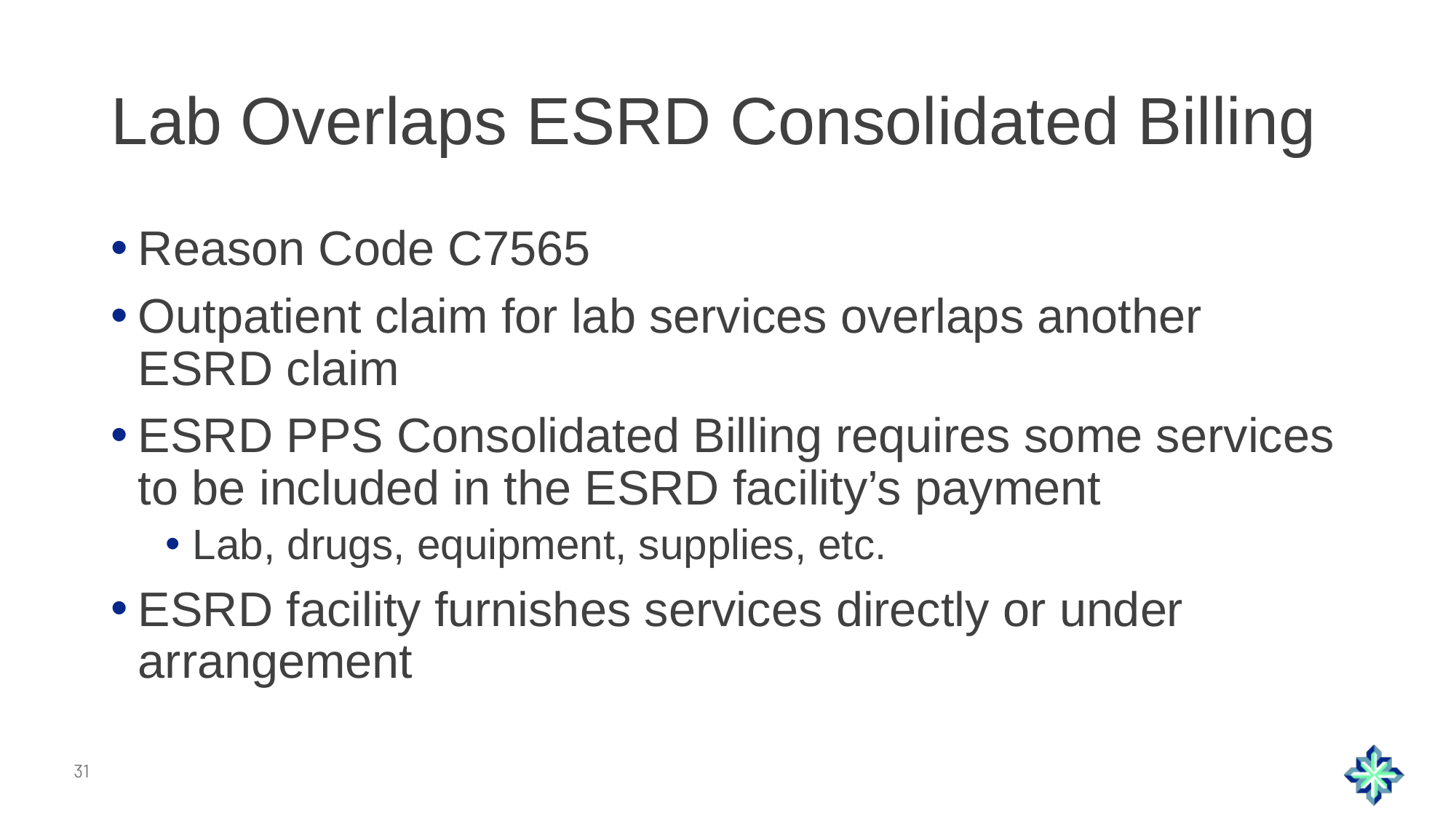

# Lab Overlaps ESRD Consolidated Billing
Reason Code C7565
Outpatient claim for lab services overlaps another ESRD claim
ESRD PPS Consolidated Billing requires some services to be included in the ESRD facility’s payment
Lab, drugs, equipment, supplies, etc.
ESRD facility furnishes services directly or under arrangement